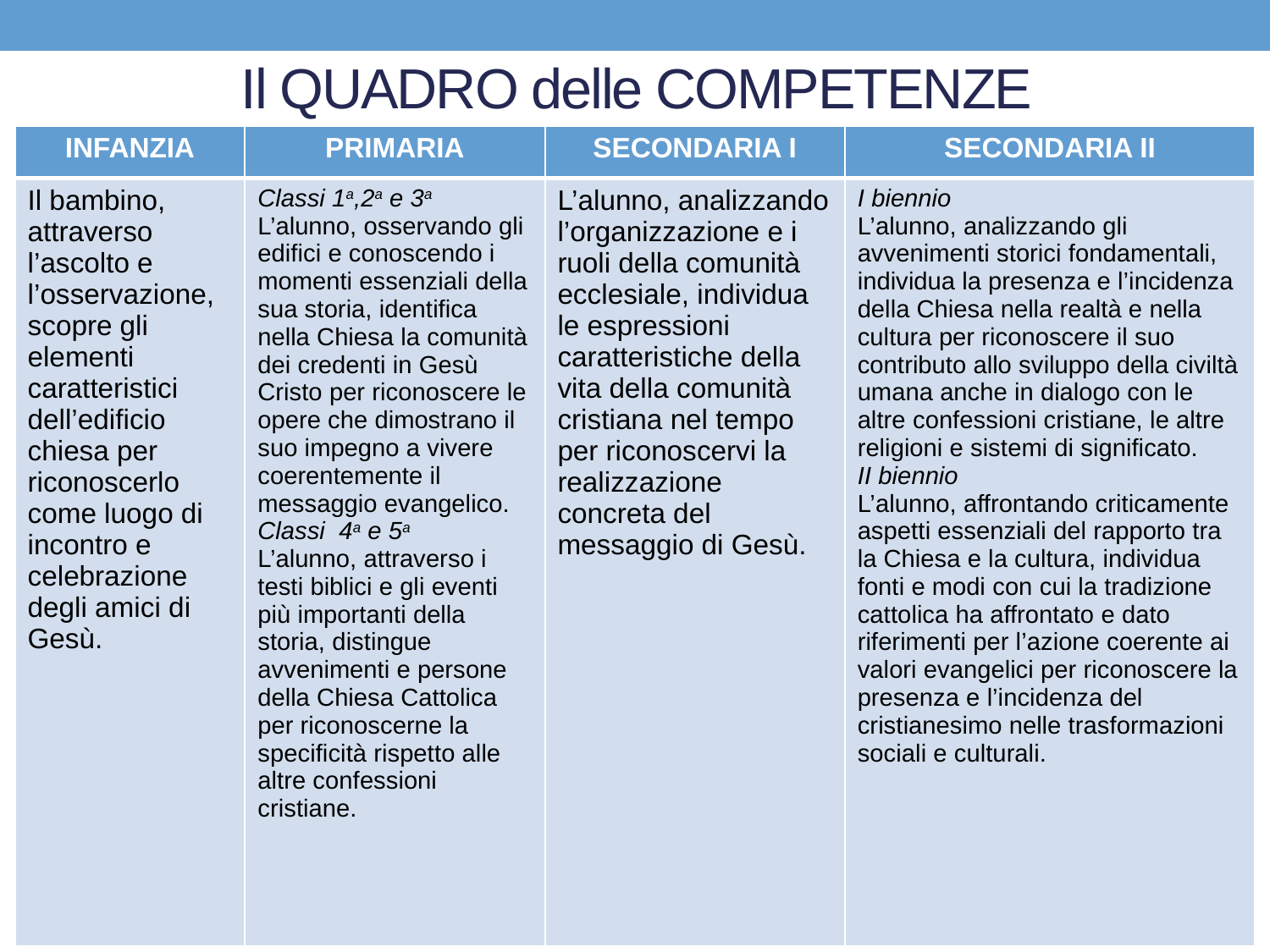

Il QUADRO delle COMPETENZE
| INFANZIA | PRIMARIA | SECONDARIA I | SECONDARIA II |
| --- | --- | --- | --- |
| Il bambino, attraverso l’ascolto e l’osservazione, scopre gli elementi caratteristici dell’edificio chiesa per riconoscerlo come luogo di incontro e celebrazione degli amici di Gesù. | Classi 1a,2a e 3a L’alunno, osservando gli edifici e conoscendo i momenti essenziali della sua storia, identifica nella Chiesa la comunità dei credenti in Gesù Cristo per riconoscere le opere che dimostrano il suo impegno a vivere coerentemente il messaggio evangelico. Classi 4a e 5a L’alunno, attraverso i testi biblici e gli eventi più importanti della storia, distingue avvenimenti e persone della Chiesa Cattolica per riconoscerne la specificità rispetto alle altre confessioni cristiane. | L’alunno, analizzando l’organizzazione e i ruoli della comunità ecclesiale, individua le espressioni caratteristiche della vita della comunità cristiana nel tempo per riconoscervi la realizzazione concreta del messaggio di Gesù. | I biennio L’alunno, analizzando gli avvenimenti storici fondamentali, individua la presenza e l’incidenza della Chiesa nella realtà e nella cultura per riconoscere il suo contributo allo sviluppo della civiltà umana anche in dialogo con le altre confessioni cristiane, le altre religioni e sistemi di significato. II biennio L’alunno, affrontando criticamente aspetti essenziali del rapporto tra la Chiesa e la cultura, individua fonti e modi con cui la tradizione cattolica ha affrontato e dato riferimenti per l’azione coerente ai valori evangelici per riconoscere la presenza e l’incidenza del cristianesimo nelle trasformazioni sociali e culturali. |